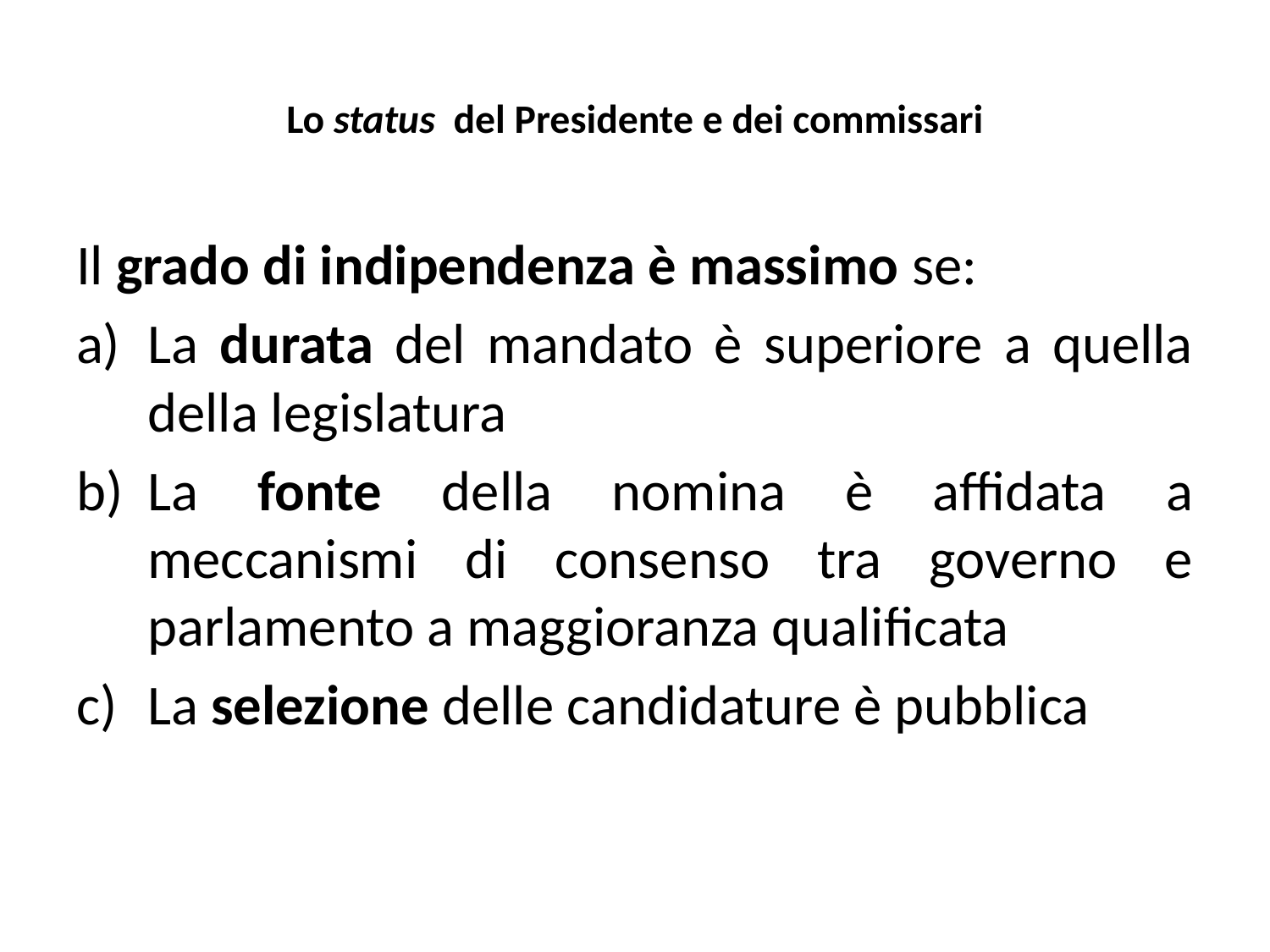

# Lo status  del Presidente e dei commissari
Il grado di indipendenza è massimo se:
La durata del mandato è superiore a quella della legislatura
La fonte della nomina è affidata a meccanismi di consenso tra governo e parlamento a maggioranza qualificata
La selezione delle candidature è pubblica